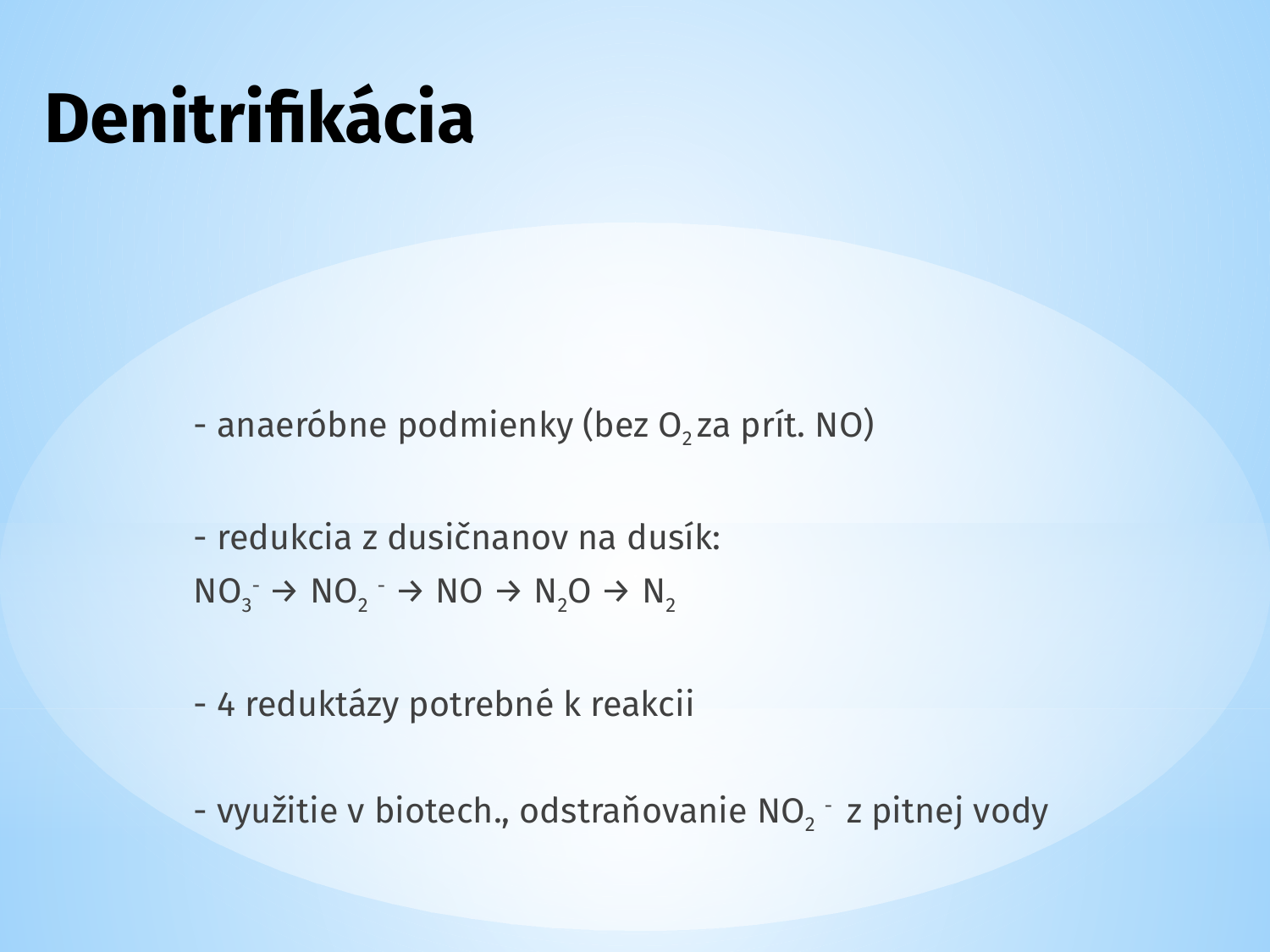

# Denitrifikácia
- anaeróbne podmienky (bez O2 za prít. NO)

- redukcia z dusičnanov na dusík:
NO3- → NO2 - → NO → N2O → N2

- 4 reduktázy potrebné k reakcii

- využitie v biotech., odstraňovanie NO2 -  z pitnej vody